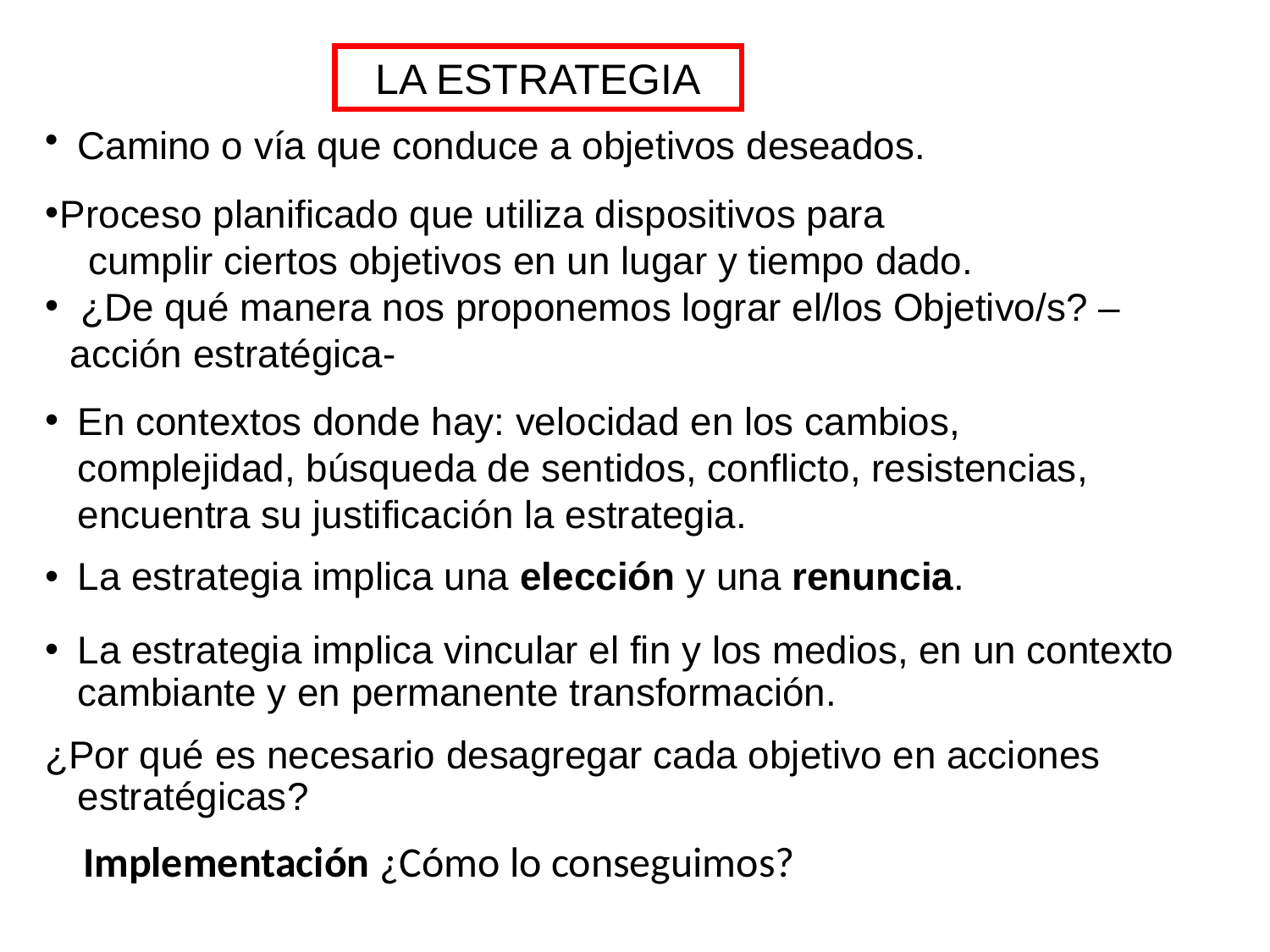

LA ESTRATEGIA
Camino o vía que conduce a objetivos deseados.
Proceso planificado que utiliza dispositivos para
    cumplir ciertos objetivos en un lugar y tiempo dado.
 ¿De qué manera nos proponemos lograr el/los Objetivo/s? –acción estratégica-
En contextos donde hay: velocidad en los cambios, complejidad, búsqueda de sentidos, conflicto, resistencias, encuentra su justificación la estrategia.
La estrategia implica una elección y una renuncia.
La estrategia implica vincular el fin y los medios, en un contexto cambiante y en permanente transformación.
¿Por qué es necesario desagregar cada objetivo en acciones estratégicas?
    Implementación ¿Cómo lo conseguimos?